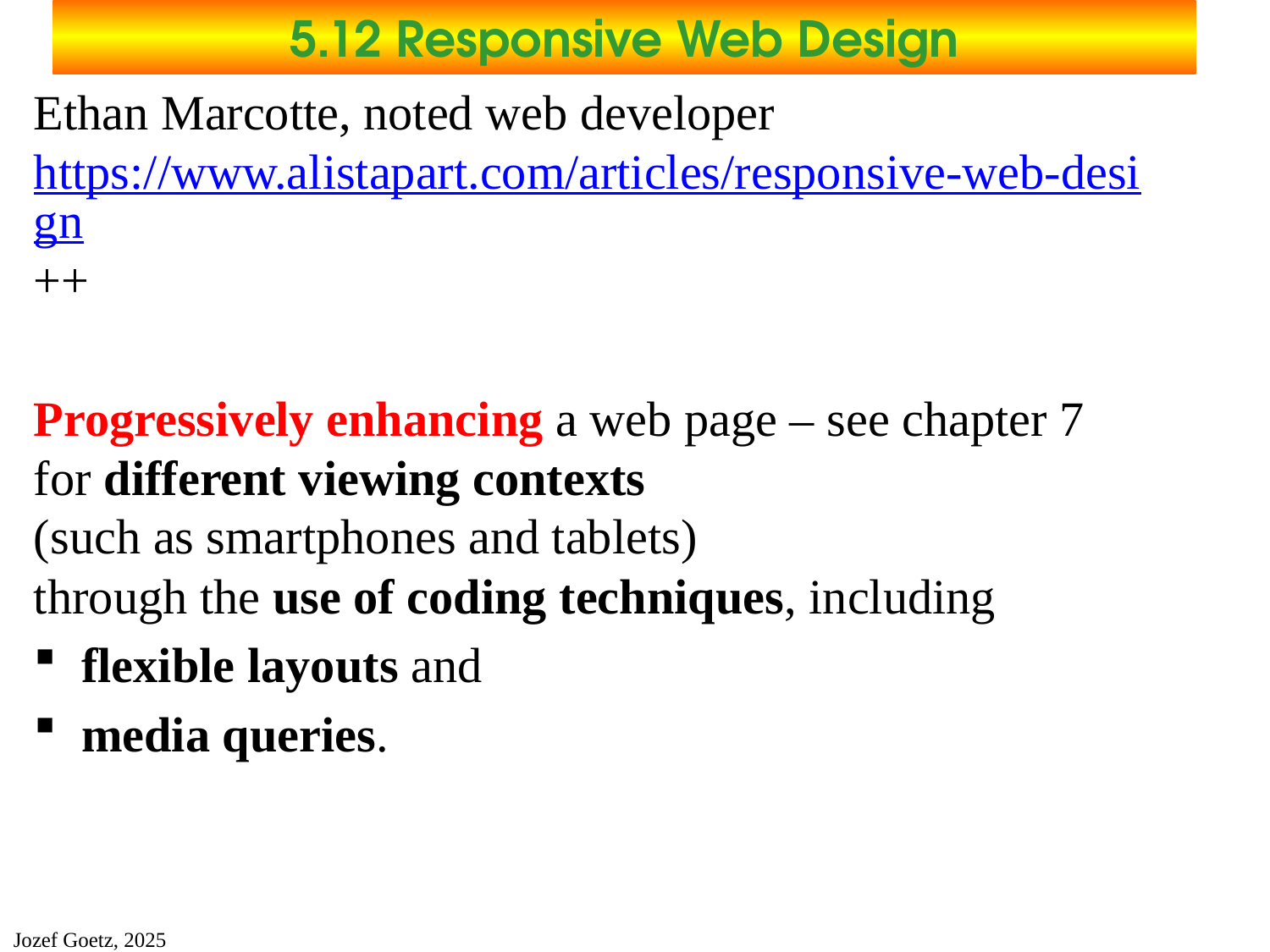

# 5.12 Responsive Web Design
Ethan Marcotte, noted web developer
https://www.alistapart.com/articles/responsive-web-design++

Progressively enhancing a web page – see chapter 7
for different viewing contexts
(such as smartphones and tablets)
through the use of coding techniques, including
flexible layouts and
media queries.